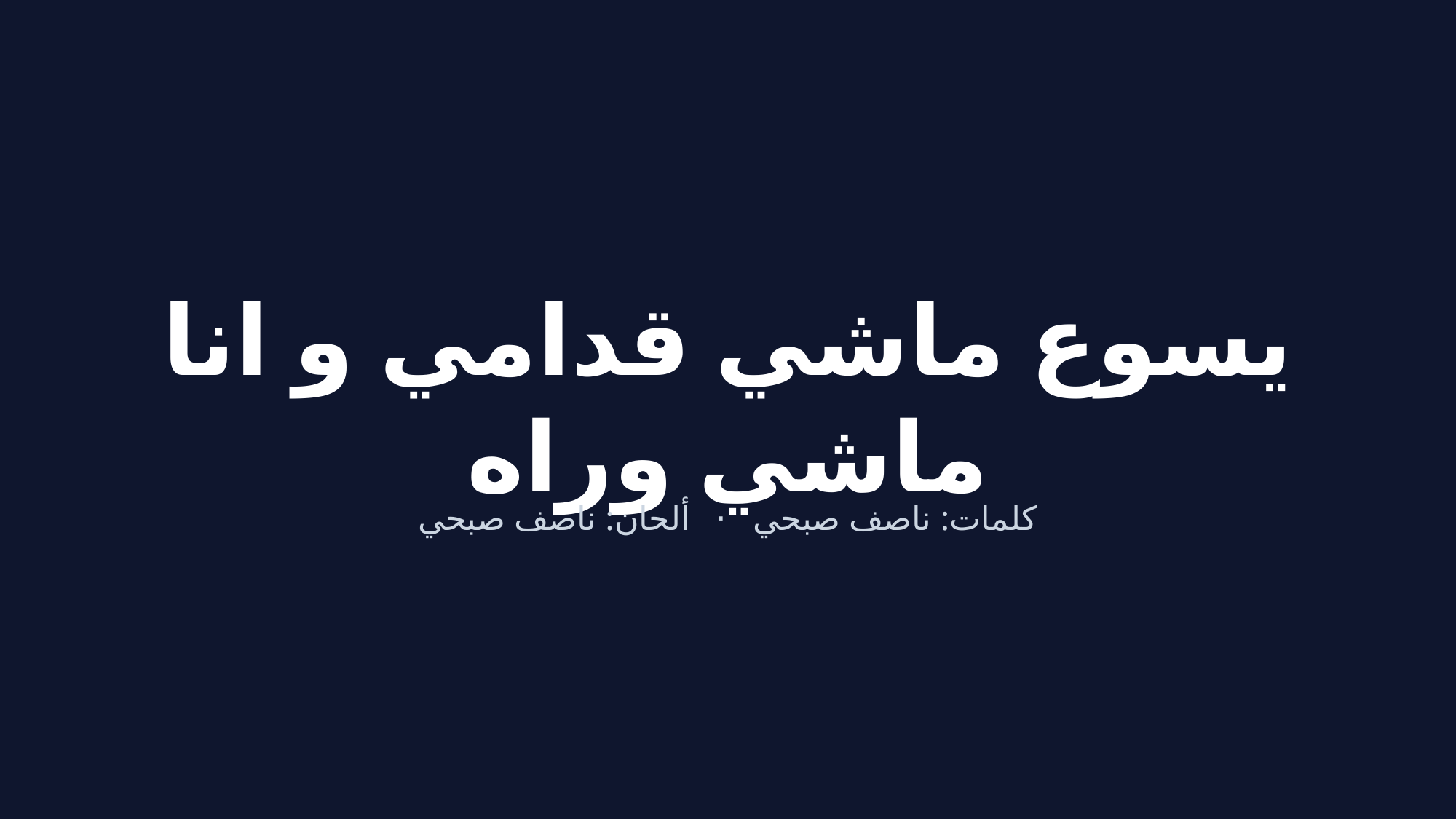

يسوع ماشي قدامي و انا ماشي وراه
كلمات: ناصف صبحي   ·   ألحان: ناصف صبحي